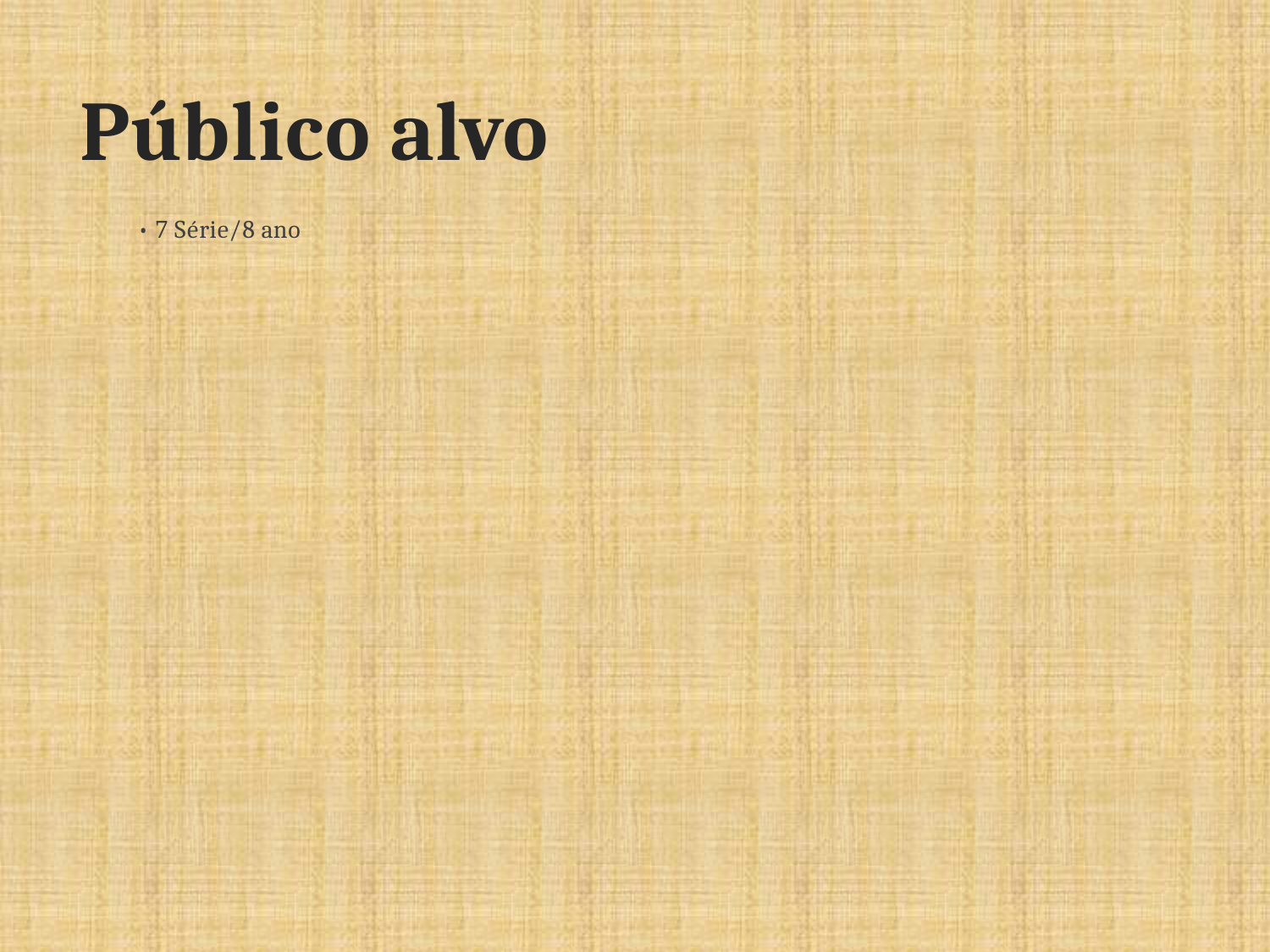

# Público alvo
• 7 Série/8 ano